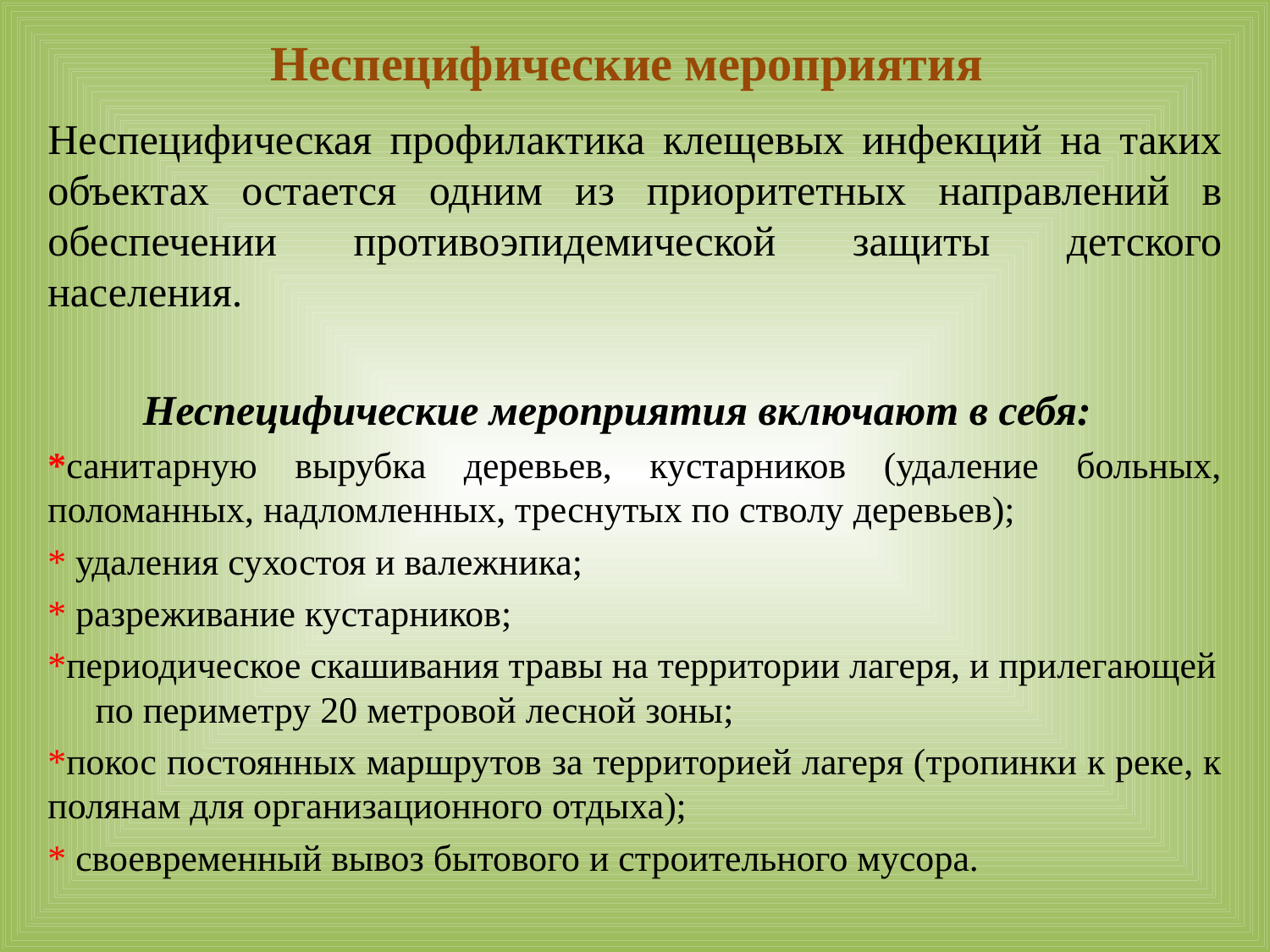

# Неспецифические мероприятия
Неспецифическая профилактика клещевых инфекций на таких объектах остается одним из приоритетных направлений в обеспечении противоэпидемической защиты детского населения.

         Неспецифические мероприятия включают в себя:
*санитарную вырубка деревьев, кустарников (удаление больных, поломанных, надломленных, треснутых по стволу деревьев);
* удаления сухостоя и валежника;
* разреживание кустарников;
*периодическое скашивания травы на территории лагеря, и прилегающей по периметру 20 метровой лесной зоны;
*покос постоянных маршрутов за территорией лагеря (тропинки к реке, к полянам для организационного отдыха);
* своевременный вывоз бытового и строительного мусора.